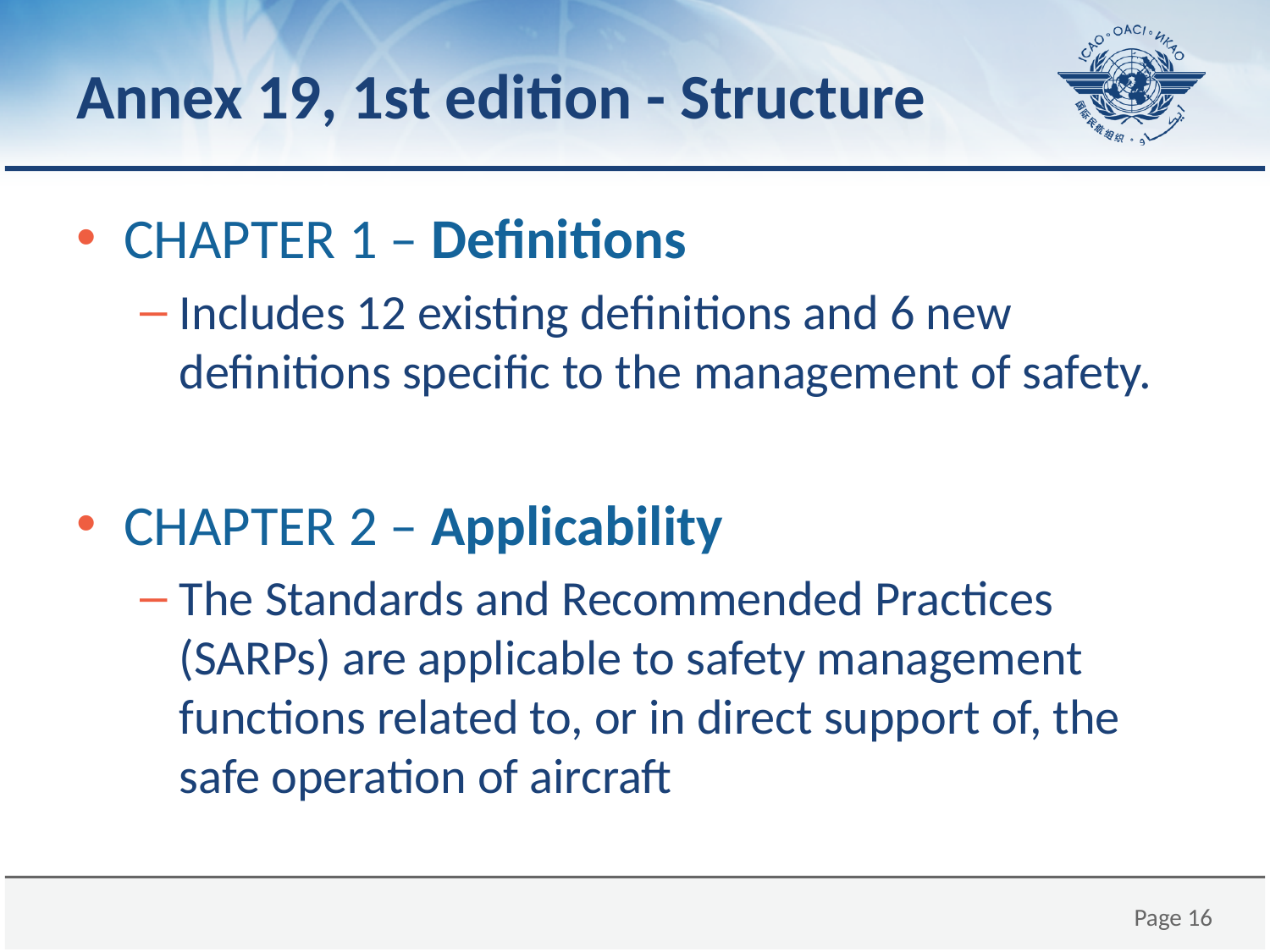

Annex 19, 1st edition - Structure
CHAPTER 1 – Definitions
Includes 12 existing definitions and 6 new definitions specific to the management of safety.

CHAPTER 2 – Applicability
The Standards and Recommended Practices (SARPs) are applicable to safety management functions related to, or in direct support of, the safe operation of aircraft